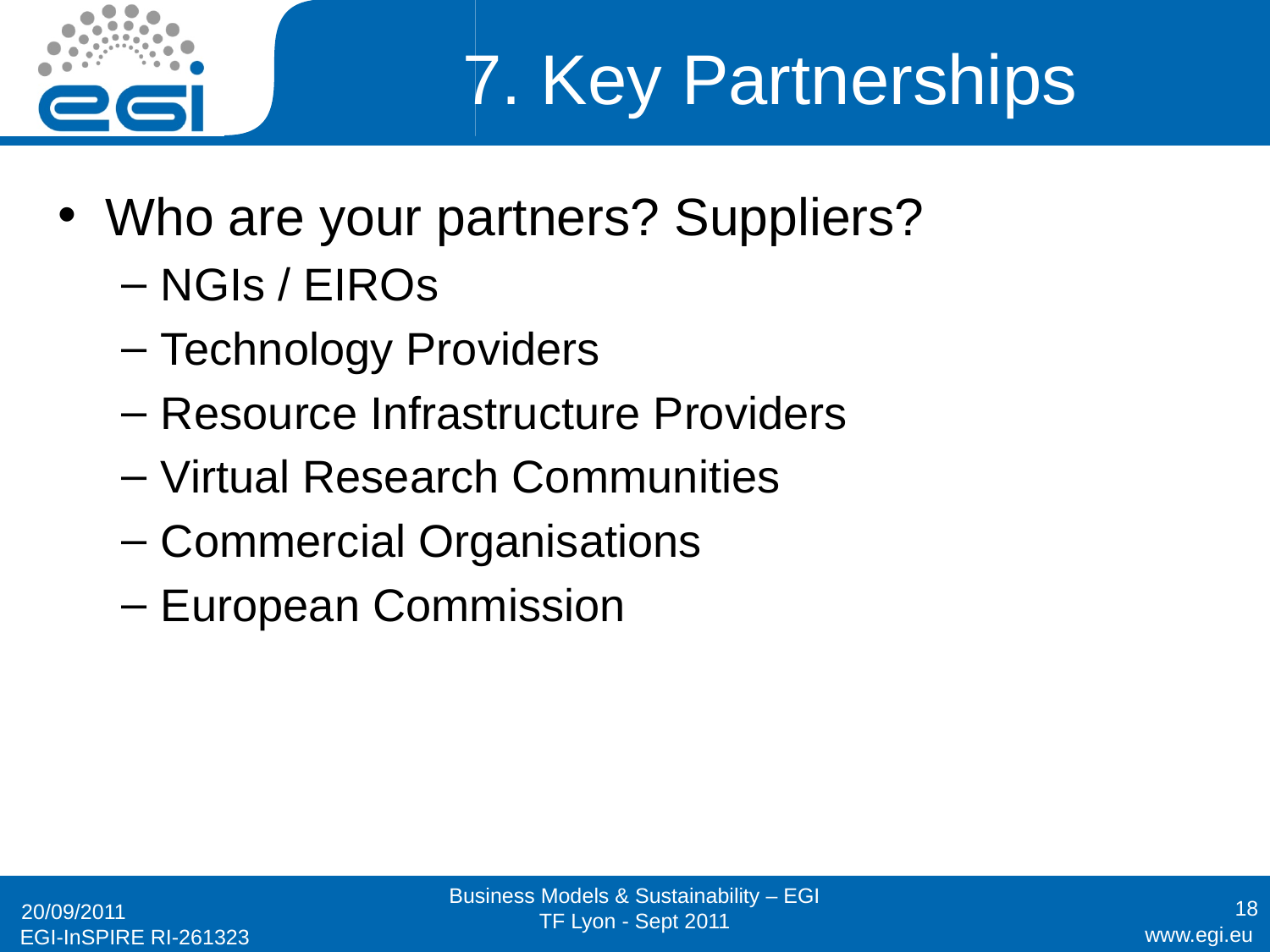

# 7. Key Partnerships
Who are your partners? Suppliers?
NGIs / EIROs
Technology Providers
Resource Infrastructure Providers
Virtual Research Communities
Commercial Organisations
European Commission
Business Models & Sustainability – EGI TF Lyon - Sept 2011
18
20/09/2011